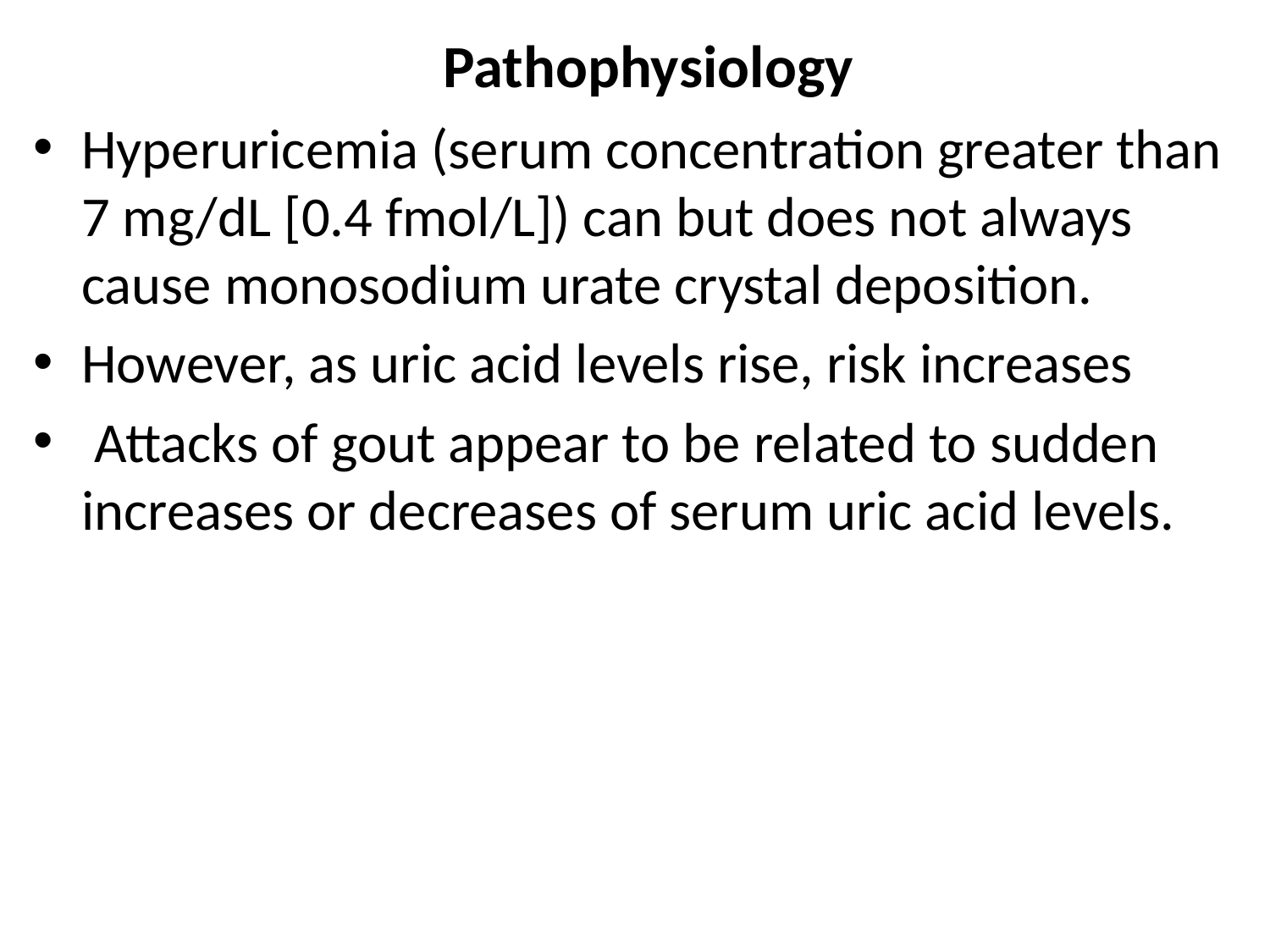

# Pathophysiology
Hyperuricemia (serum concentration greater than 7 mg/dL [0.4 fmol/L]) can but does not always cause monosodium urate crystal deposition.
However, as uric acid levels rise, risk increases
 Attacks of gout appear to be related to sudden increases or decreases of serum uric acid levels.